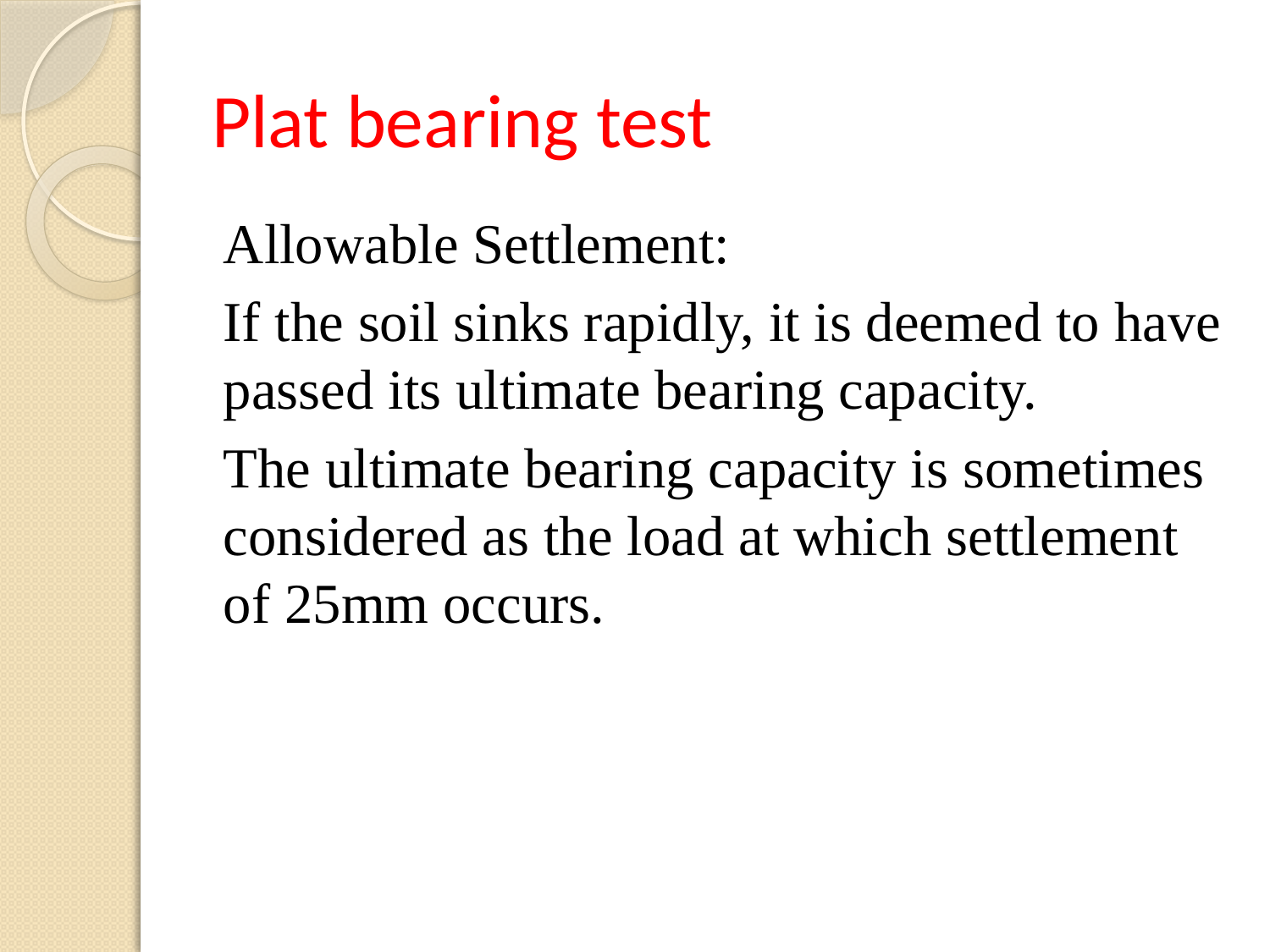

# Plat bearing test
Allowable Settlement:
If the soil sinks rapidly, it is deemed to have passed its ultimate bearing capacity.
The ultimate bearing capacity is sometimes considered as the load at which settlement of 25mm occurs.